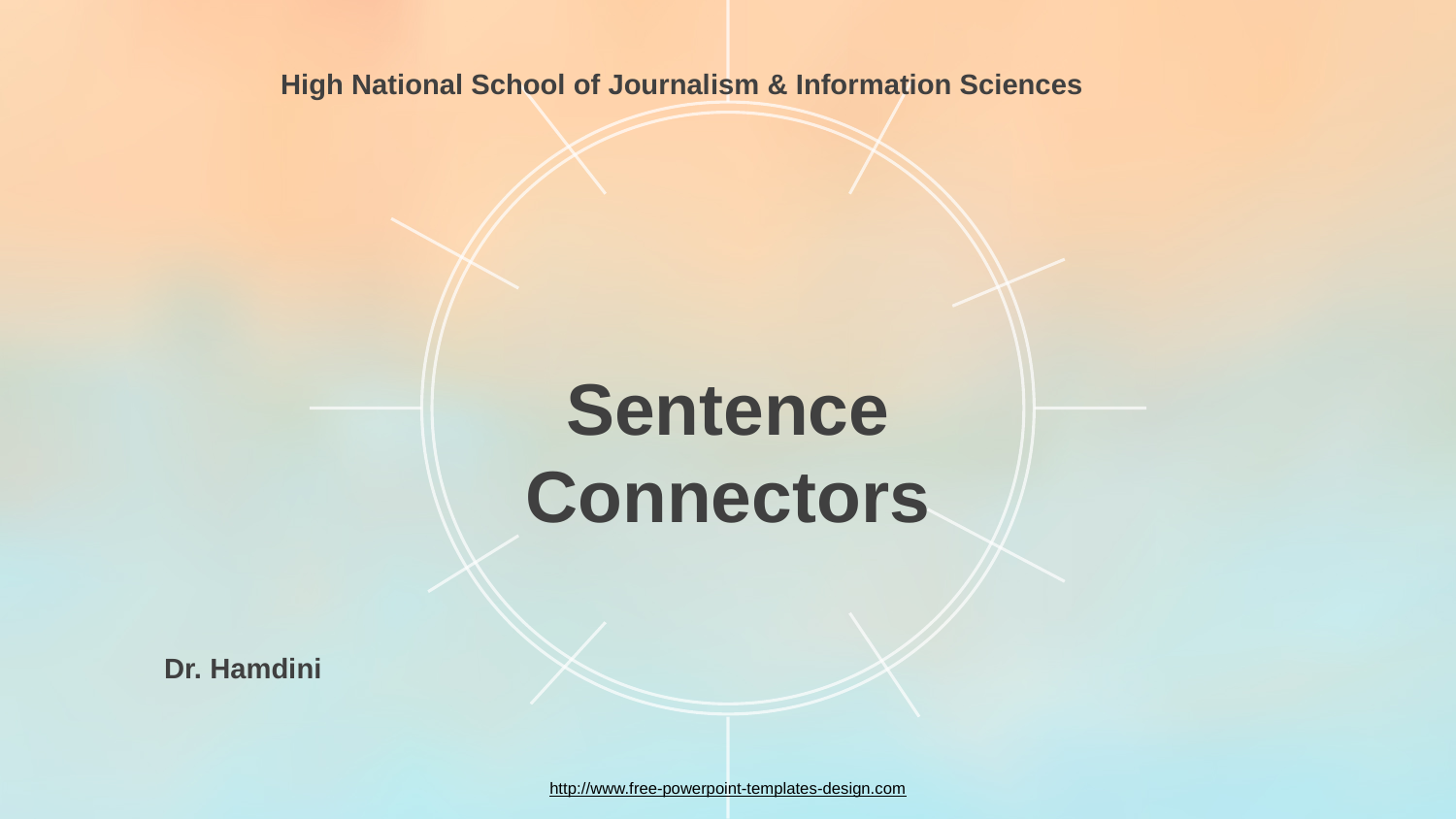

High National School of Journalism & Information Sciences
Sentence Connectors
Dr. Hamdini
http://www.free-powerpoint-templates-design.com